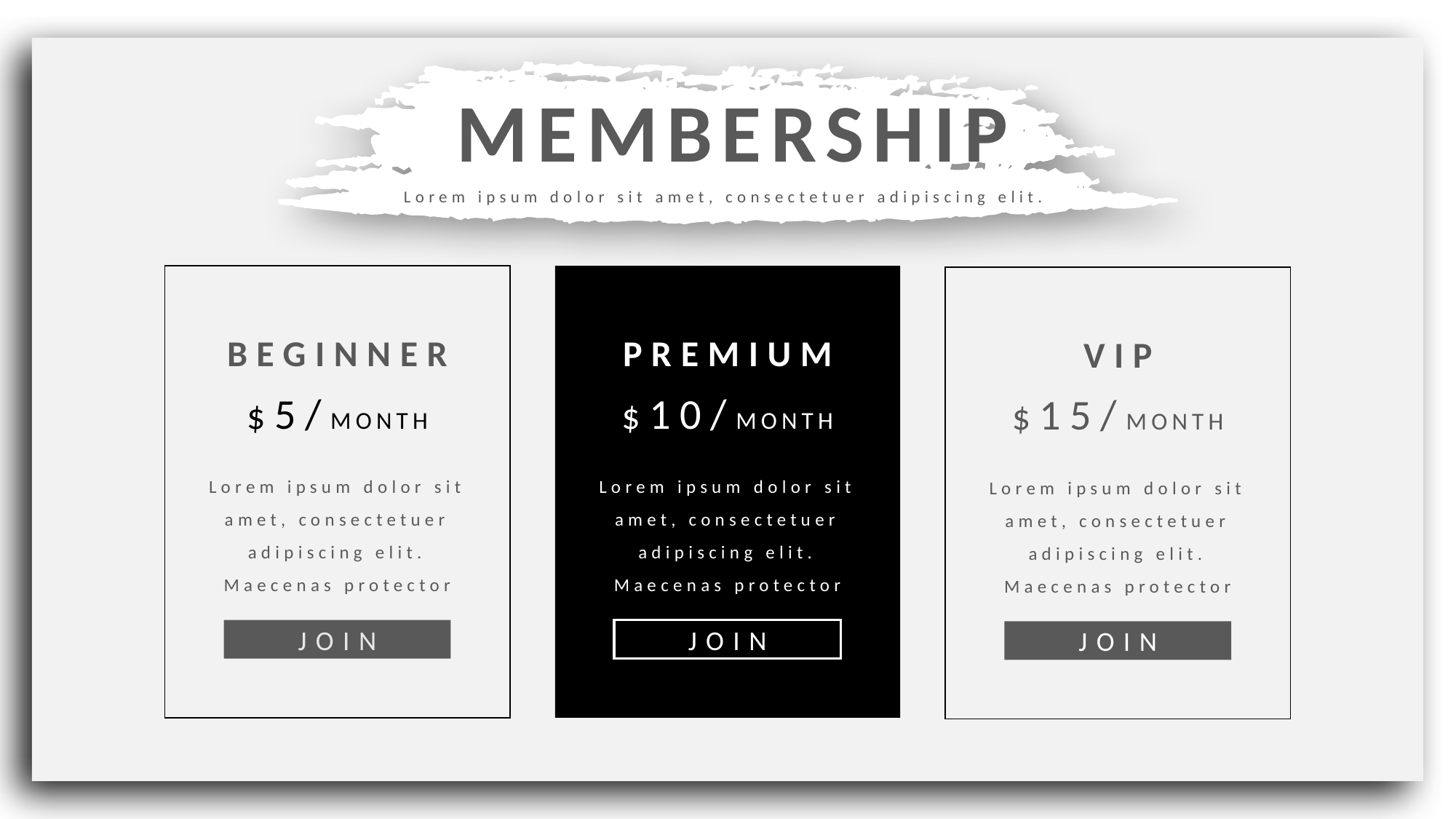

MEMBERSHIP
Lorem ipsum dolor sit amet, consectetuer adipiscing elit.

BEGINNER
$5/MONTH
Lorem ipsum dolor sit amet, consectetuer adipiscing elit. Maecenas protector
JOIN

PREMIUM
$10/MONTH
Lorem ipsum dolor sit amet, consectetuer adipiscing elit. Maecenas protector
JOIN

VIP
$15/MONTH
Lorem ipsum dolor sit amet, consectetuer adipiscing elit. Maecenas protector
JOIN